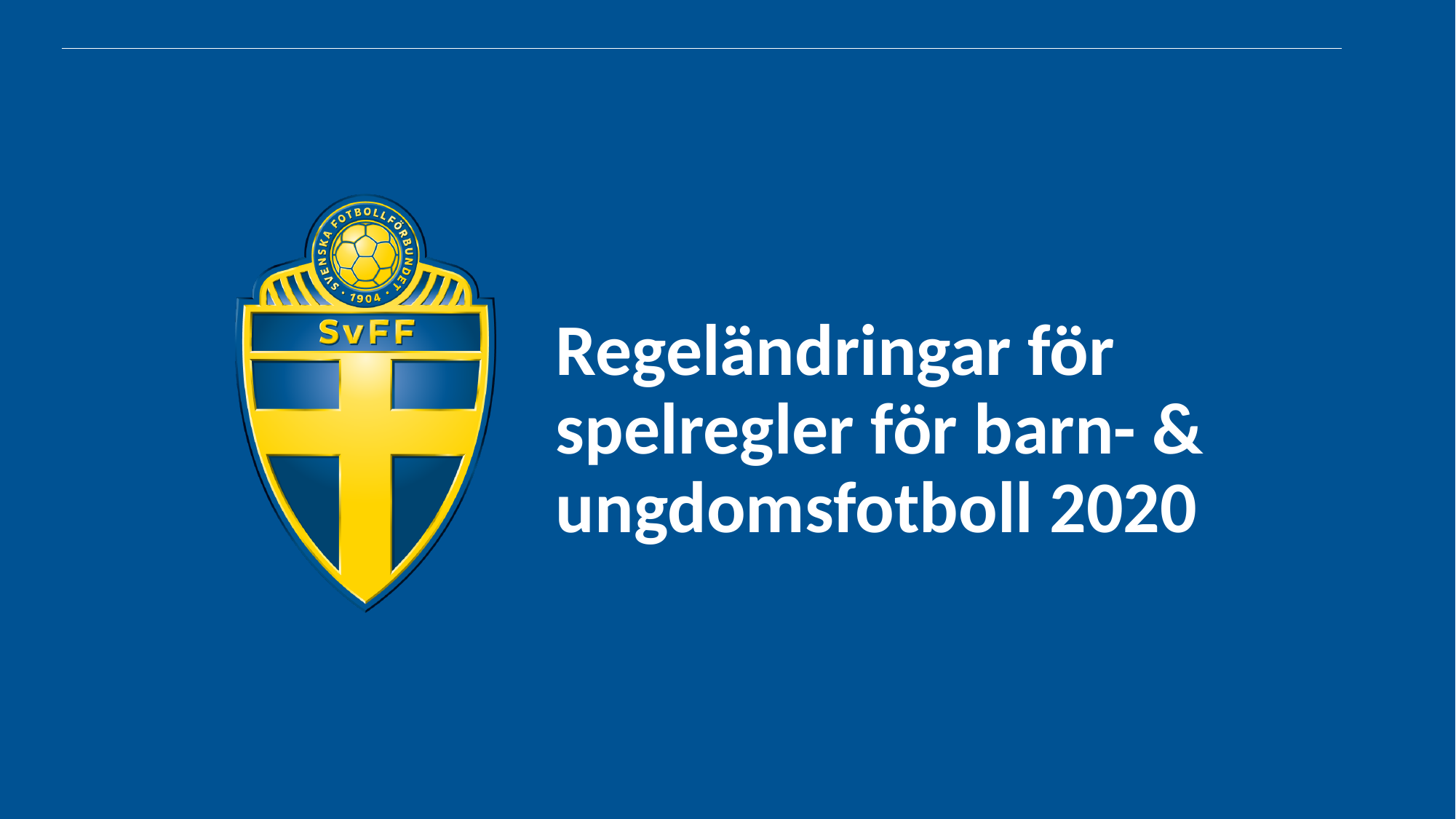

# Regeländringar för spelregler för barn- & ungdomsfotboll 2020